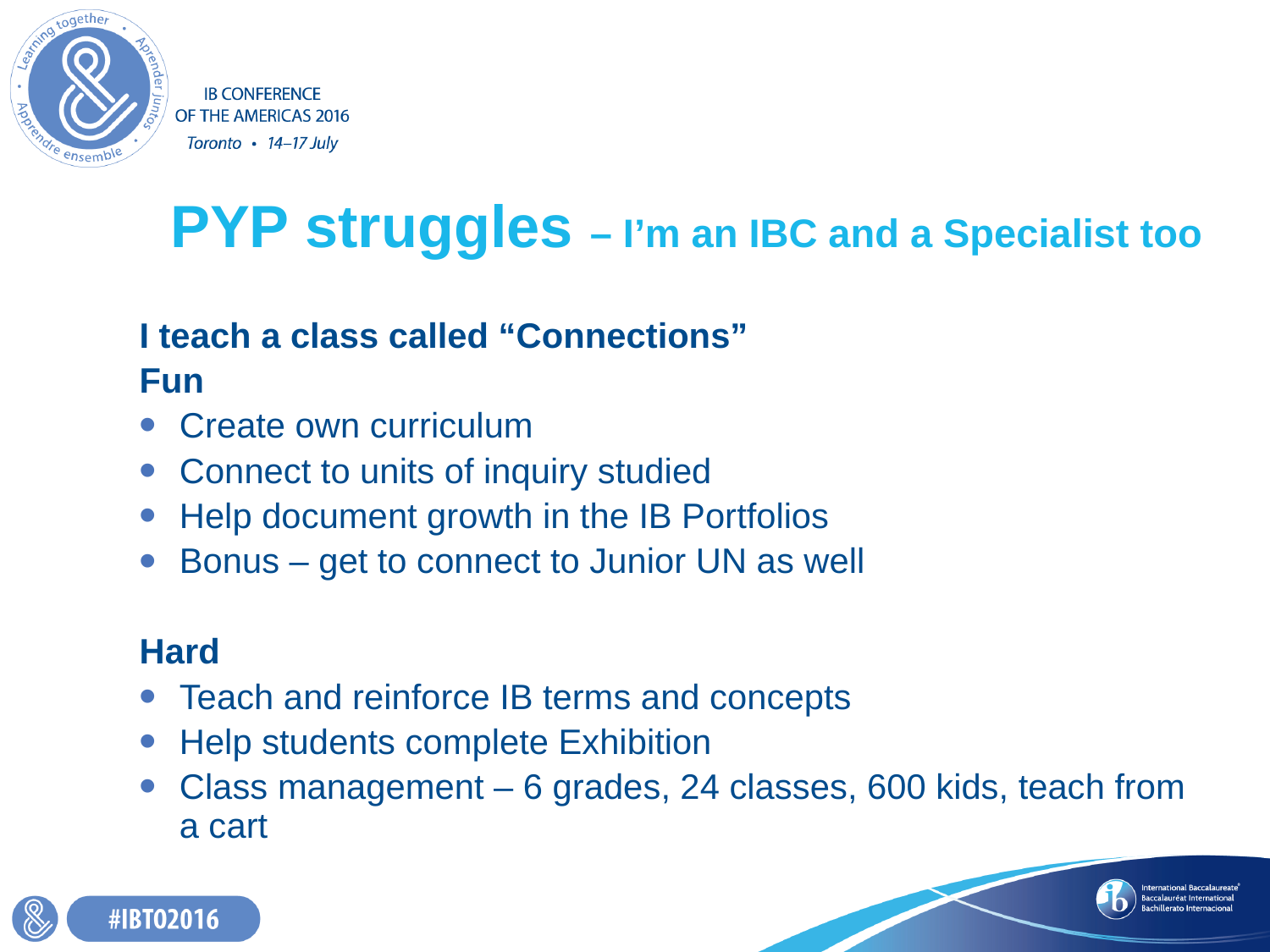

# PYP struggles – I’m an IBC and a Specialist too
I teach a class called “Connections”
Fun
Create own curriculum
Connect to units of inquiry studied
Help document growth in the IB Portfolios
Bonus – get to connect to Junior UN as well

Hard
Teach and reinforce IB terms and concepts
Help students complete Exhibition
Class management – 6 grades, 24 classes, 600 kids, teach from a cart